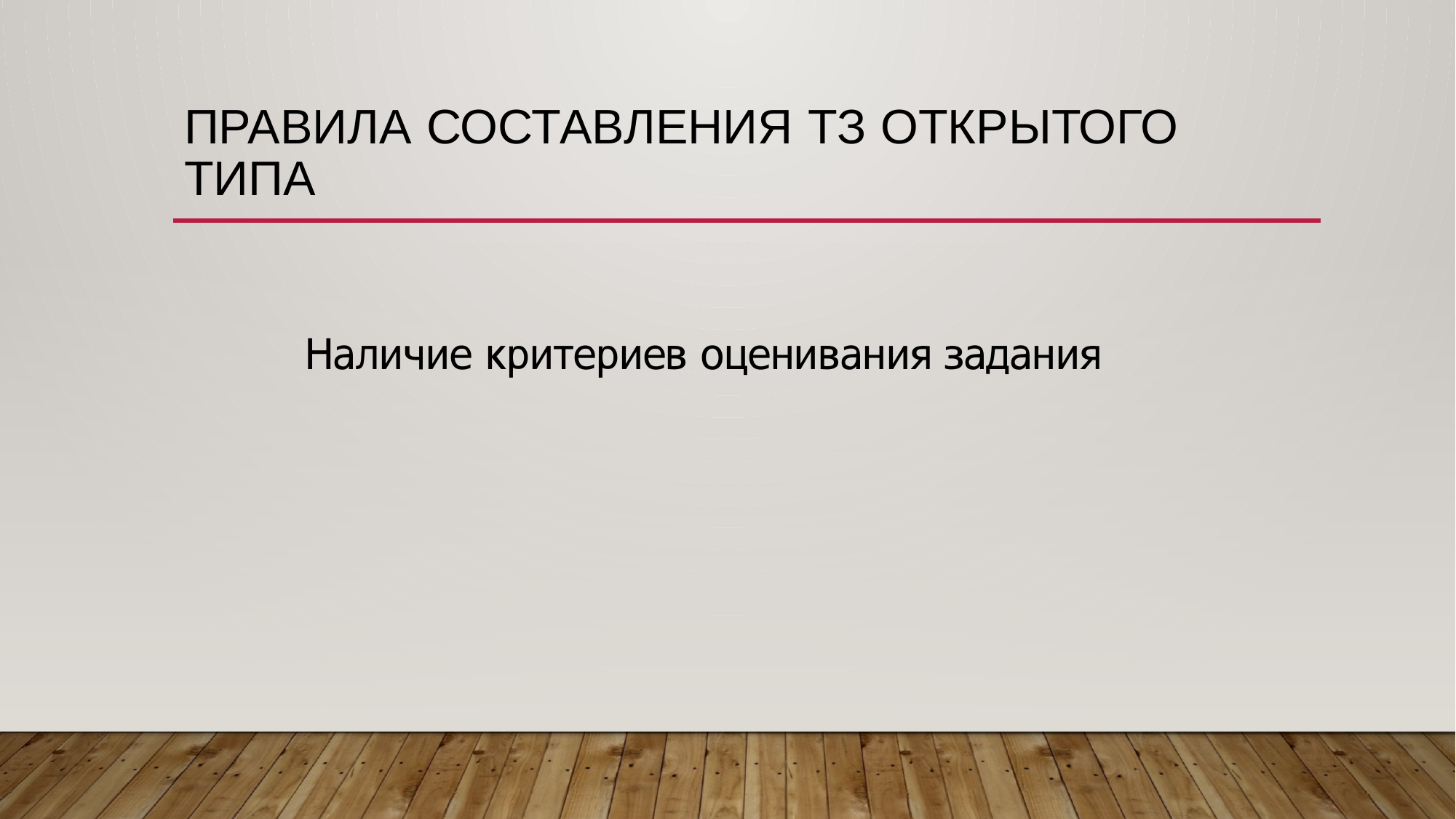

# Правила составления ТЗ открытого типа
Наличие критериев оценивания задания